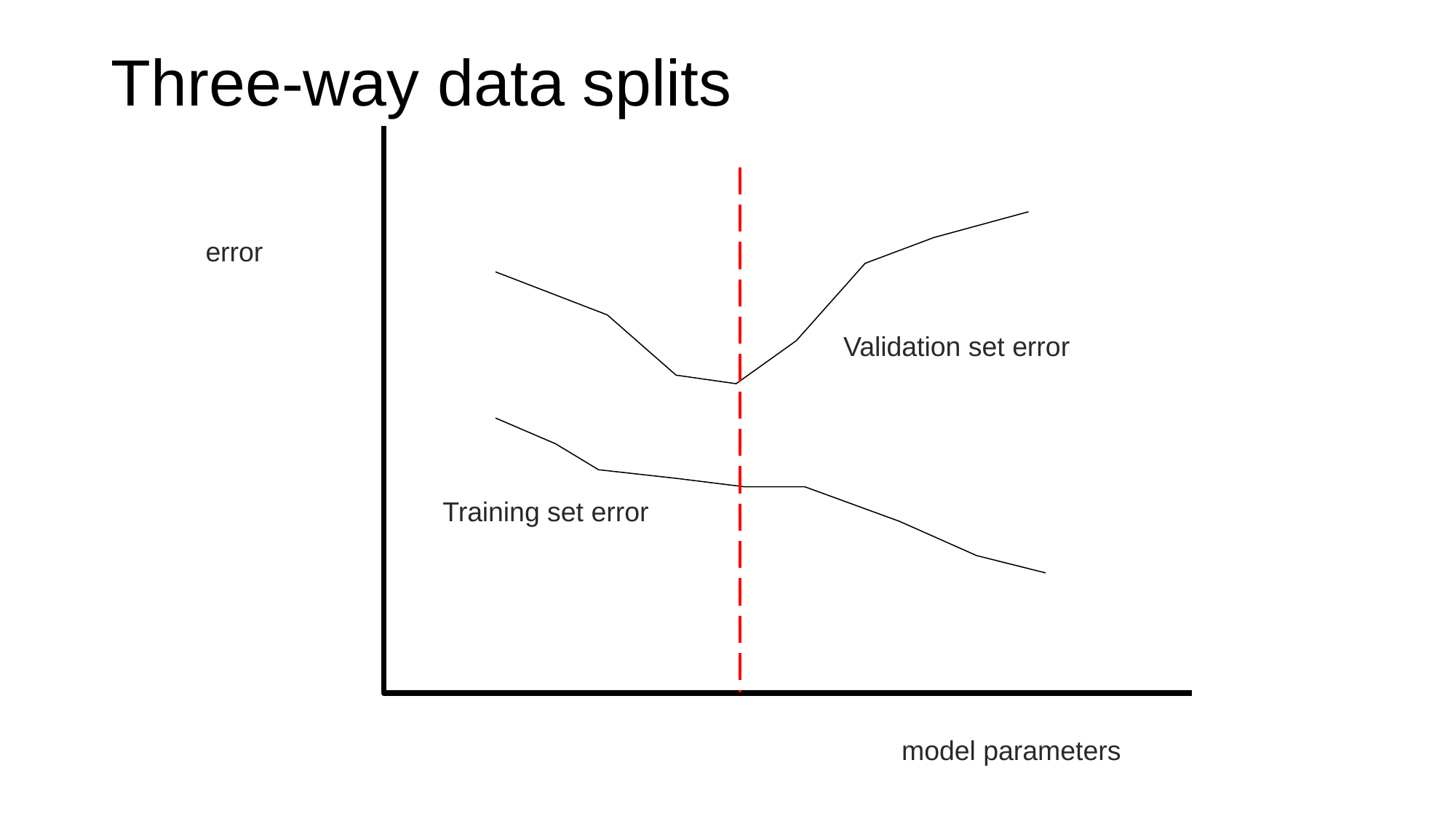

# Three-way data splits

error
Validation set error

Training set error
model parameters